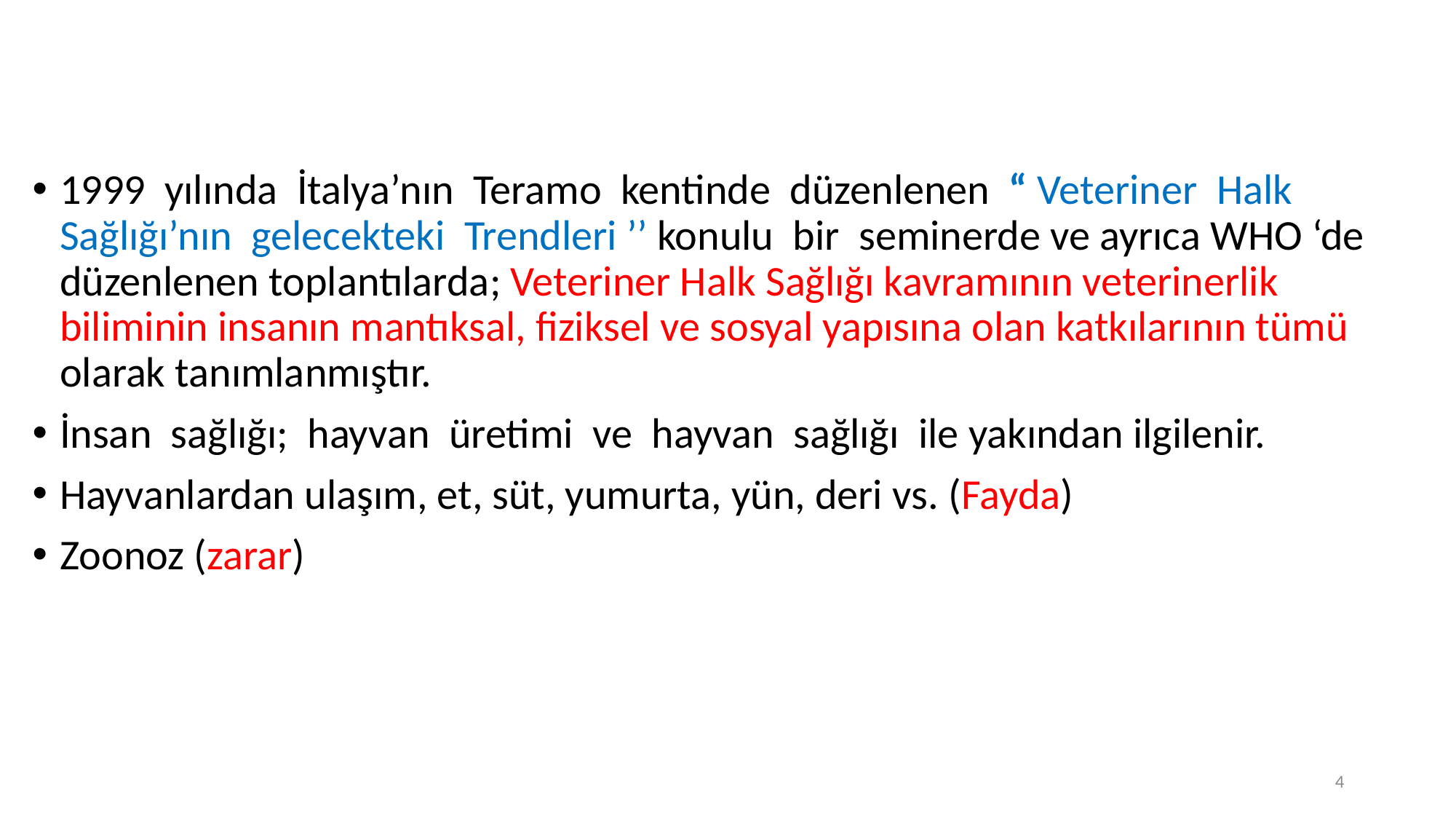

1999  yılında  İtalya’nın  Teramo  kentinde  düzenlenen  “ Veteriner  Halk  Sağlığı’nın  gelecekteki  Trendleri ’’ konulu  bir  seminerde ve ayrıca WHO ‘de düzenlenen toplantılarda; Veteriner Halk Sağlığı kavramının veterinerlik biliminin insanın mantıksal, fiziksel ve sosyal yapısına olan katkılarının tümü olarak tanımlanmıştır.
İnsan  sağlığı;  hayvan  üretimi  ve  hayvan  sağlığı  ile yakından ilgilenir.
Hayvanlardan ulaşım, et, süt, yumurta, yün, deri vs. (Fayda)
Zoonoz (zarar)
4